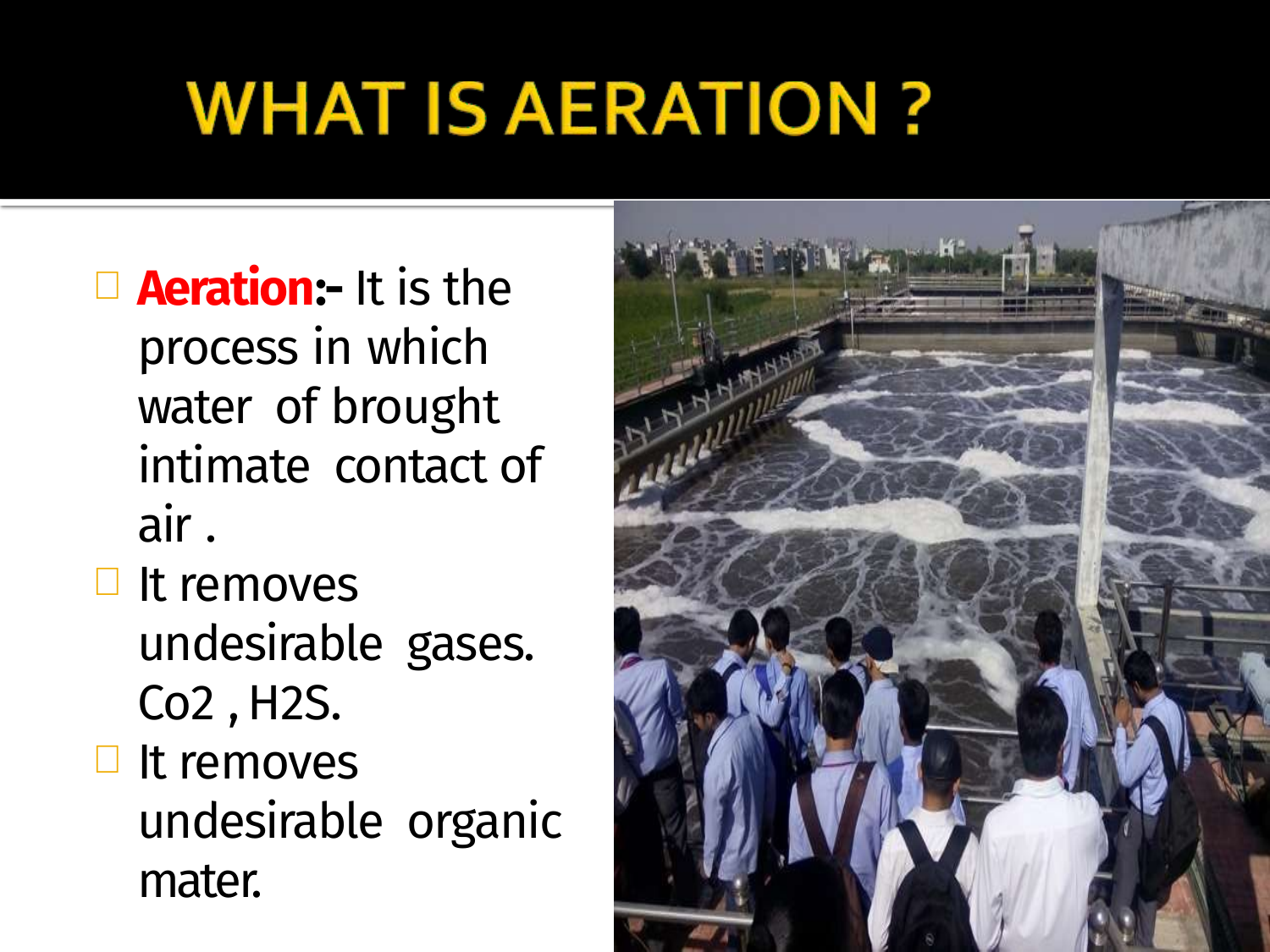

Aeration:- It is the  process in which water  of brought intimate  contact of air .
It removes undesirable  gases. Co2 , H2S.
It removes undesirable  organic mater.